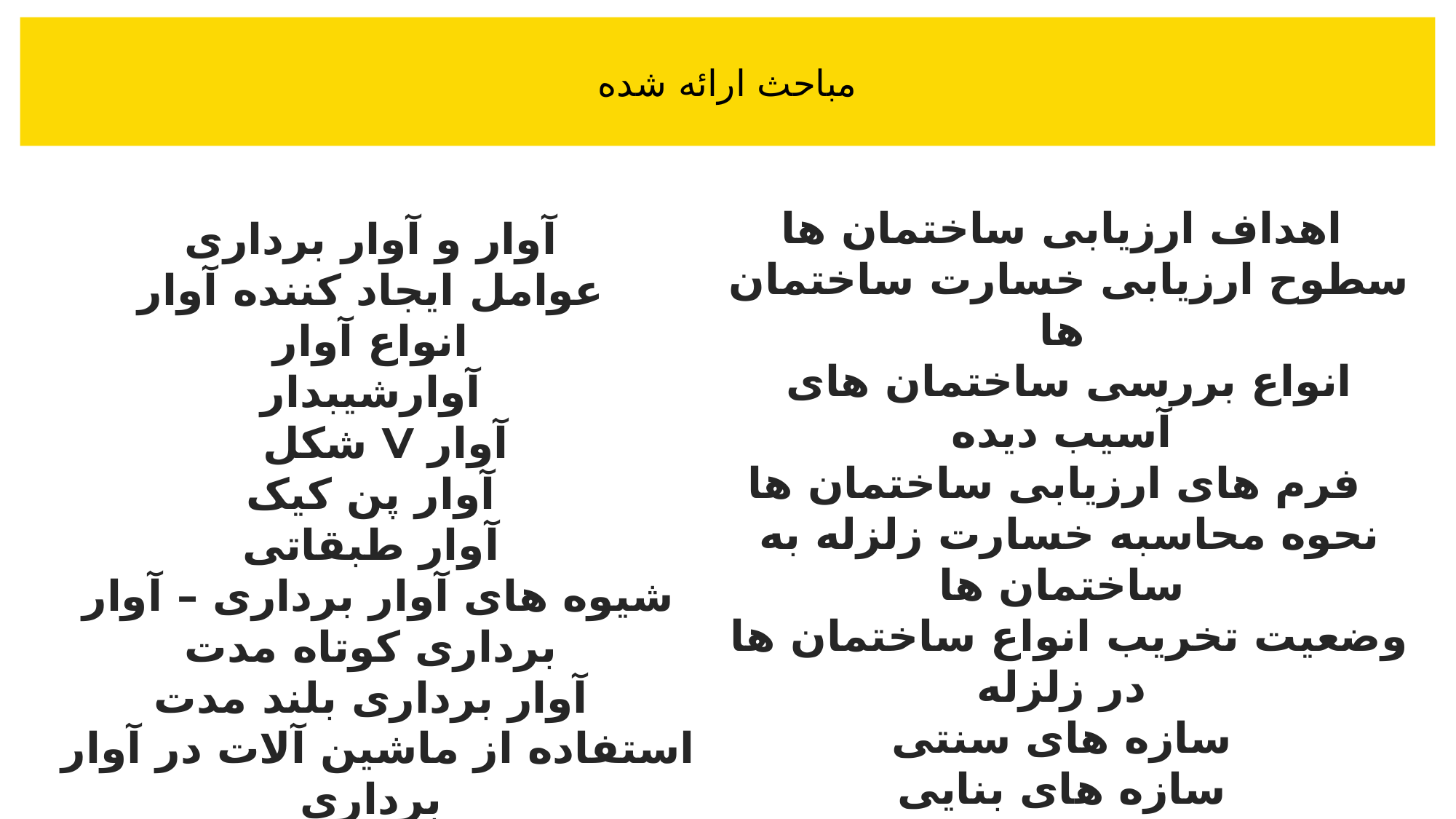

مباحث ارائه شده
اهداف ارزیابی ساختمان ها
سطوح ارزیابی خسارت ساختمان ها
انواع بررسی ساختمان های آسیب دیده
فرم های ارزیابی ساختمان ها
نحوه محاسبه خسارت زلزله به ساختمان ها
وضعیت تخریب انواع ساختمان ها در زلزله
سازه های سنتی
سازه های بنایی
سازه های اسکلت فلز
سازه های اسکلت بتن

آوار و آوار برداری
عوامل ایجاد کننده آوار
انواع آوار
آوارشیبدار
آوار V شکل
آوار پن کیک
آوار طبقاتی
شیوه های آوار برداری – آوار برداری کوتاه مدت
آوار برداری بلند مدت
استفاده از ماشین آلات در آوار برداری